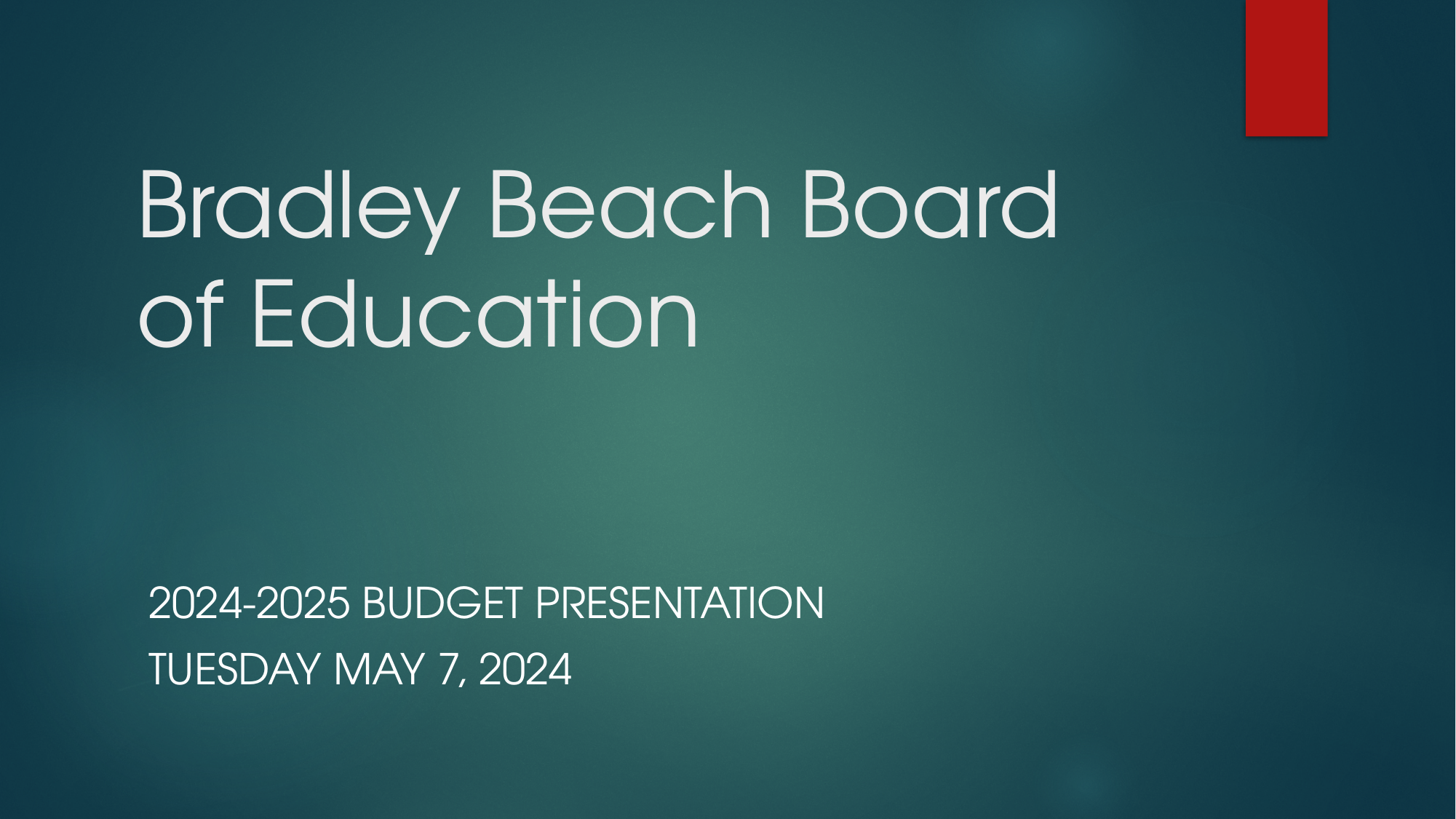

# Bradley Beach Board of Education
2024-2025 Budget Presentation
Tuesday May 7, 2024